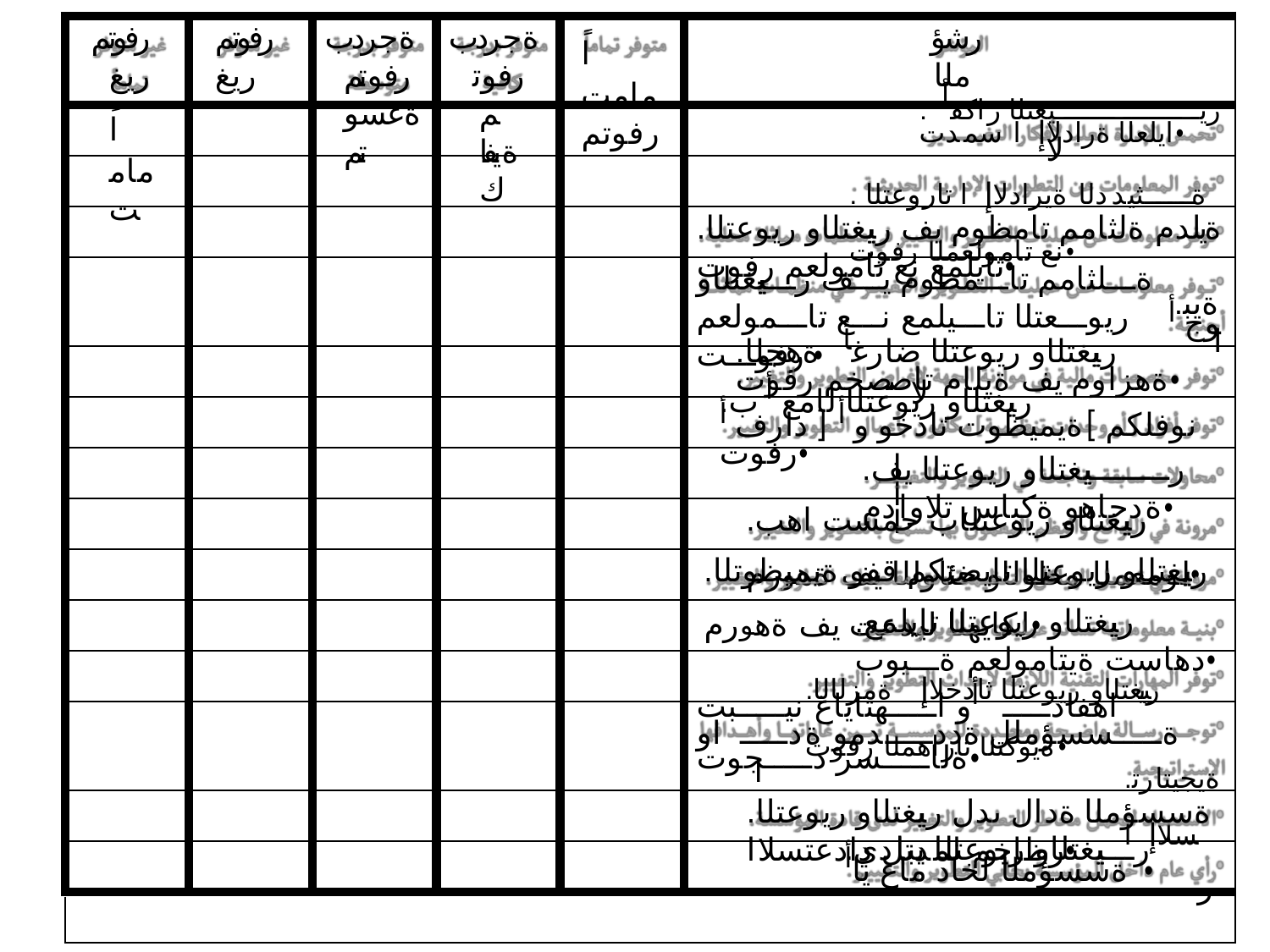

رفوتم ريغ اً مامت
رفوتم ريغ
ةجردب رفوتم ةعسوتم
ةجردب رفوتم ةيفاك
رشؤملا
اً مامت رفوتم

.ريـــــــــــــــــيغتلا راكفأ   ايلعلا ةرادلاإ  ا سمدت•
لا

. ةــــثيددلا ةيرادلاإ  ا تاروعتلا نع تامولعملا رفوت•

.ةيلدم ةلثامم تامظوم يف رييغتلاو ريوعتلا تايلمع نع تامولعم رفوت•

ةـــلثامم تاـــمظوم يـــف رـــييغتلاو ريوـــعتلا تاـــيلمع نـــع تاـــمولعم رفوـــت •

.ةيبوج أ
ا

.رييغتلاو ريوعتلا ضارغأ   ةهجلا ةهزاوم يف ةيلام تاصصخم رفوت•
لا

.رييغتلاو ريوعتلا لامع أ ب نوفلكم ]ةيميظوت تادخو و أ [ دارف أ رفوت•
ا	ا	ا

.رــــــــييغتلاو ريوعتلا يف ةدجاهو ةكباس تلاوادم•

.رييغتلاو ريوعتلاب حمست اهب لومعملا مظولاو حئاوللا يف ةهورم•

.رييغتلاو ريوعتلا تايضتكم قفو ةيميظوتلا لكايهلا ليدعت يف ةهورم•

.رييغتلاو ريوعتلا تايلمع دهاست ةيتامولعم ةـــيوب•

.رييغتلاو ريوعتلا ثادخلاإ   ةمزلالا ةيوكتلا تاراهملا رفوت•

اهفادـــــ  أو اـــــهتاياغ نيـــــبت ةـــــسسؤملل ةددـــــدمو ةدـــــ او ةلاـــــسر دـــــجوت•
ا

.ةيجيتارتسلاإ  ا

.ةسسؤملا ةدال ىدل رييغتلاو ريوعتلا رظاخم لمدتل دادعتسلاا•

.رـــييغتلاو ريوعتلا يبادي ةسسؤملا لخاد ماع ياأ  •
ر